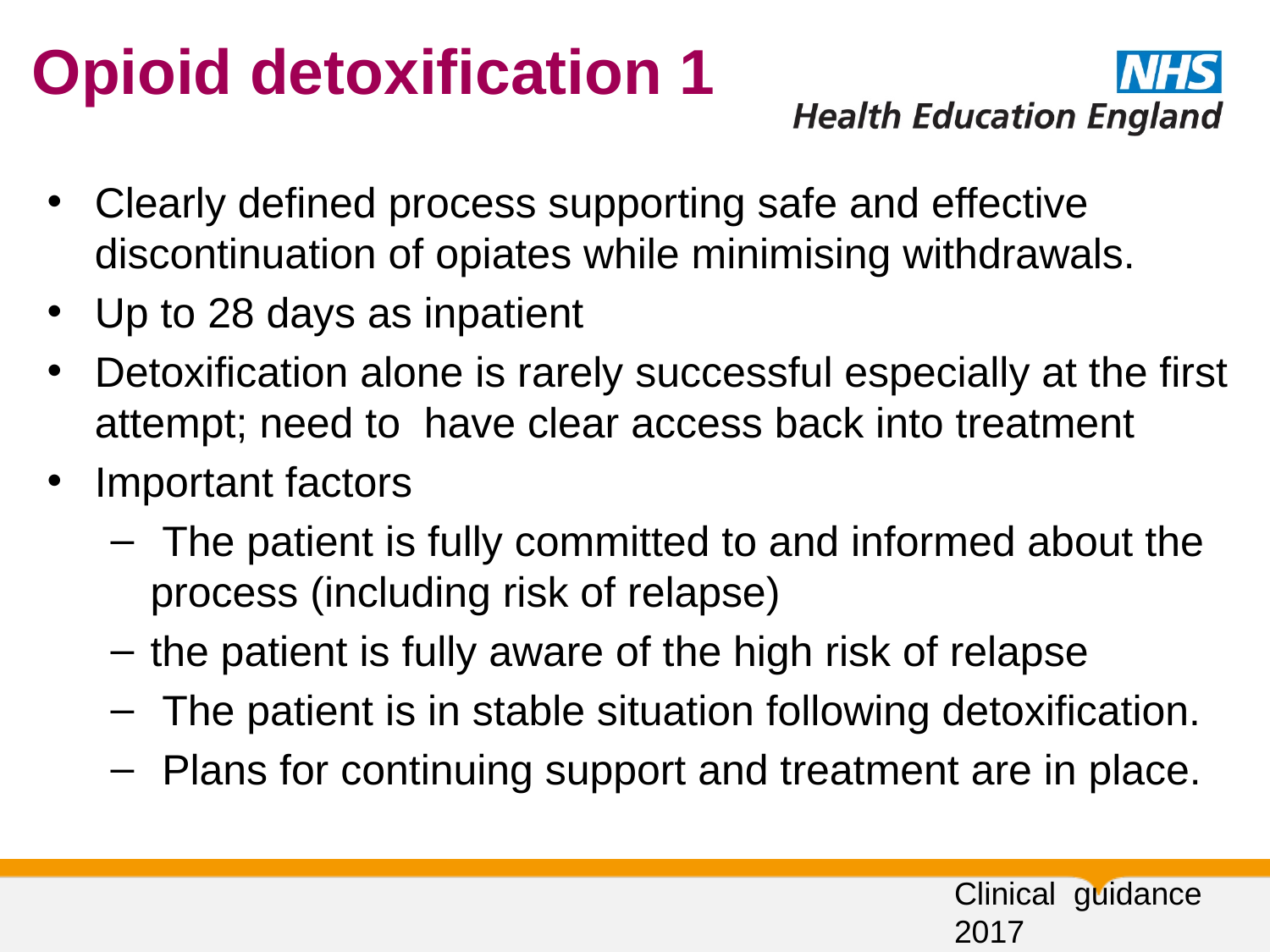

# Opioid detoxification 1
Clearly defined process supporting safe and effective discontinuation of opiates while minimising withdrawals.
Up to 28 days as inpatient
Detoxification alone is rarely successful especially at the first attempt; need to  have clear access back into treatment
Important factors
 The patient is fully committed to and informed about the process (including risk of relapse)
the patient is fully aware of the high risk of relapse
 The patient is in stable situation following detoxification.
 Plans for continuing support and treatment are in place.
Clinical  guidance 2017